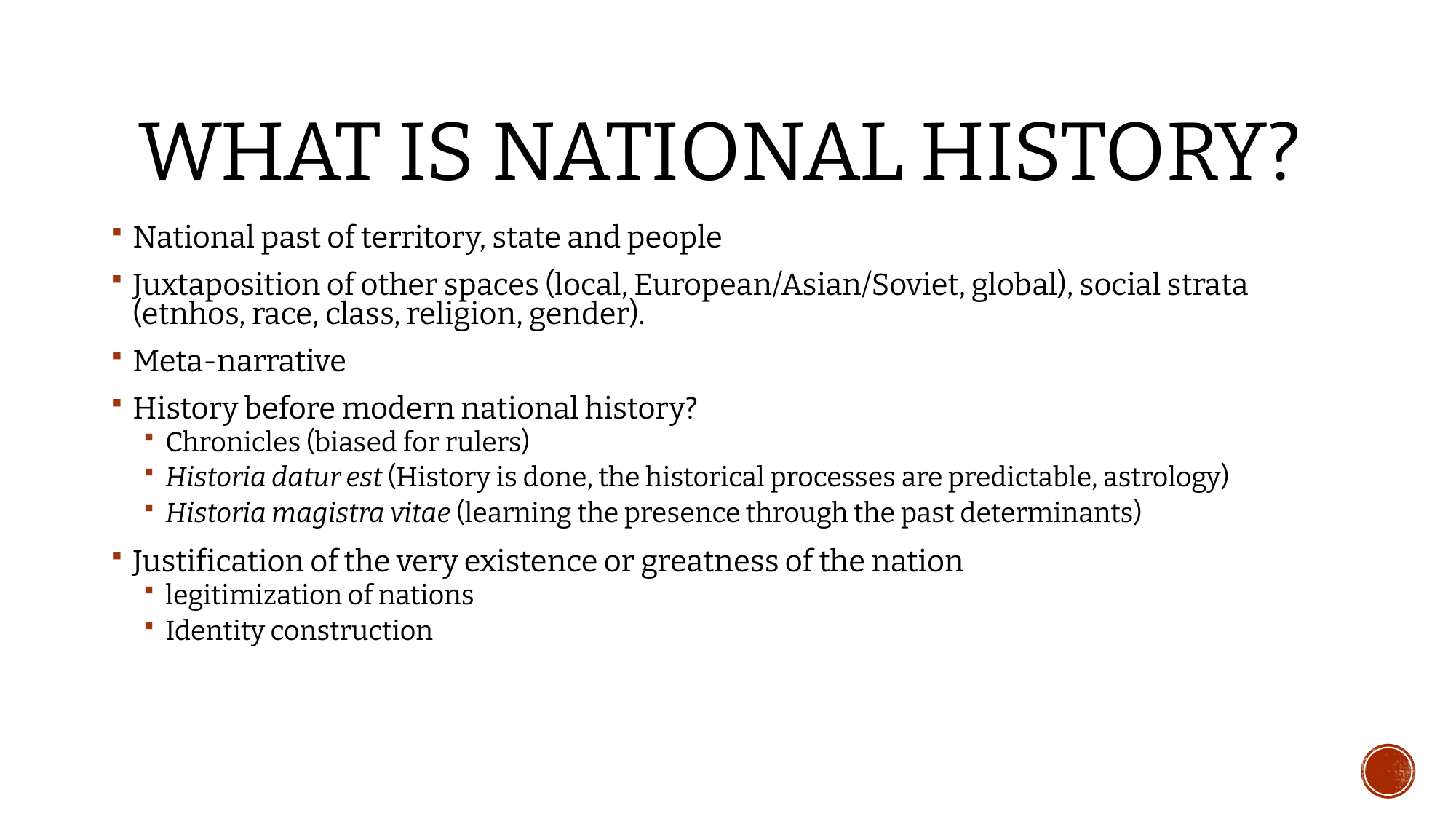

# What is national history?
National past of territory, state and people
Juxtaposition of other spaces (local, European/Asian/Soviet, global), social strata (etnhos, race, class, religion, gender).
Meta-narrative
History before modern national history?
Chronicles (biased for rulers)
Historia datur est (History is done, the historical processes are predictable, astrology)
Historia magistra vitae (learning the presence through the past determinants)
Justification of the very existence or greatness of the nation
legitimization of nations
Identity construction